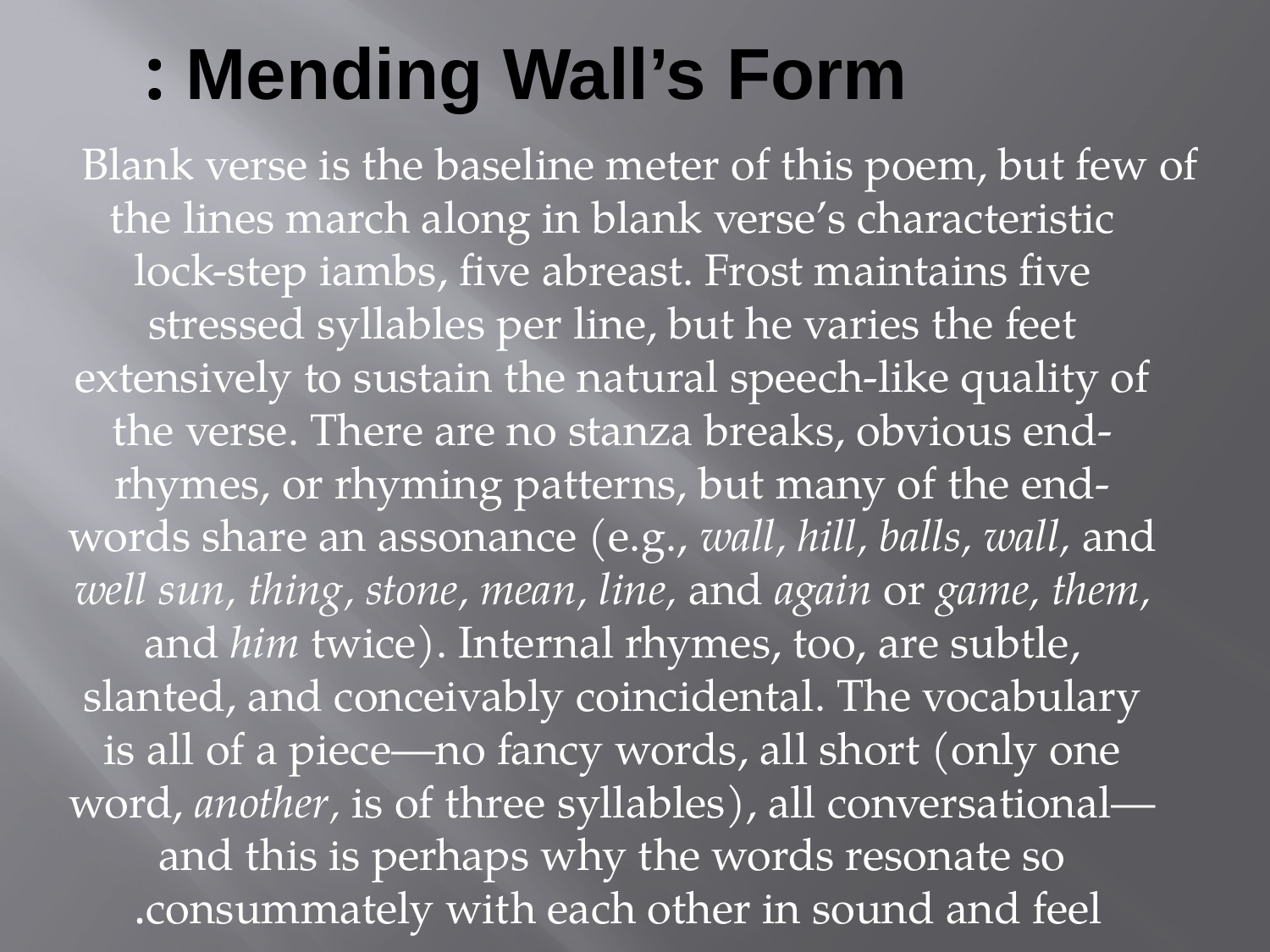

# Mending Wall’s Form :
Blank verse is the baseline meter of this poem, but few of the lines march along in blank verse’s characteristic lock-step iambs, five abreast. Frost maintains five stressed syllables per line, but he varies the feet extensively to sustain the natural speech-like quality of the verse. There are no stanza breaks, obvious end-rhymes, or rhyming patterns, but many of the end-words share an assonance (e.g., wall, hill, balls, wall, and well sun, thing, stone, mean, line, and again or game, them, and him twice). Internal rhymes, too, are subtle, slanted, and conceivably coincidental. The vocabulary is all of a piece—no fancy words, all short (only one word, another, is of three syllables), all conversational—and this is perhaps why the words resonate so consummately with each other in sound and feel.